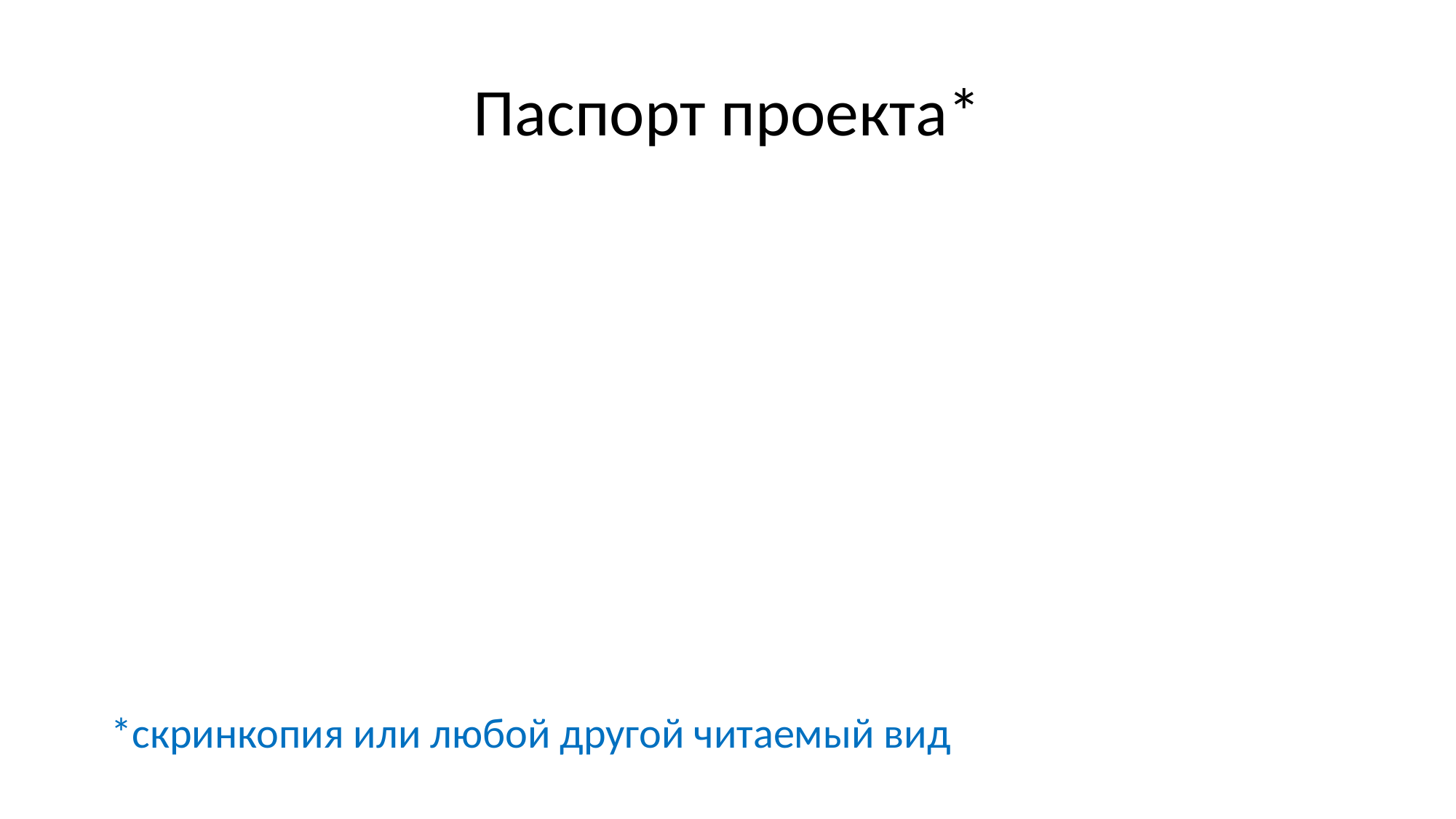

# Паспорт проекта*

*скринкопия или любой другой читаемый вид